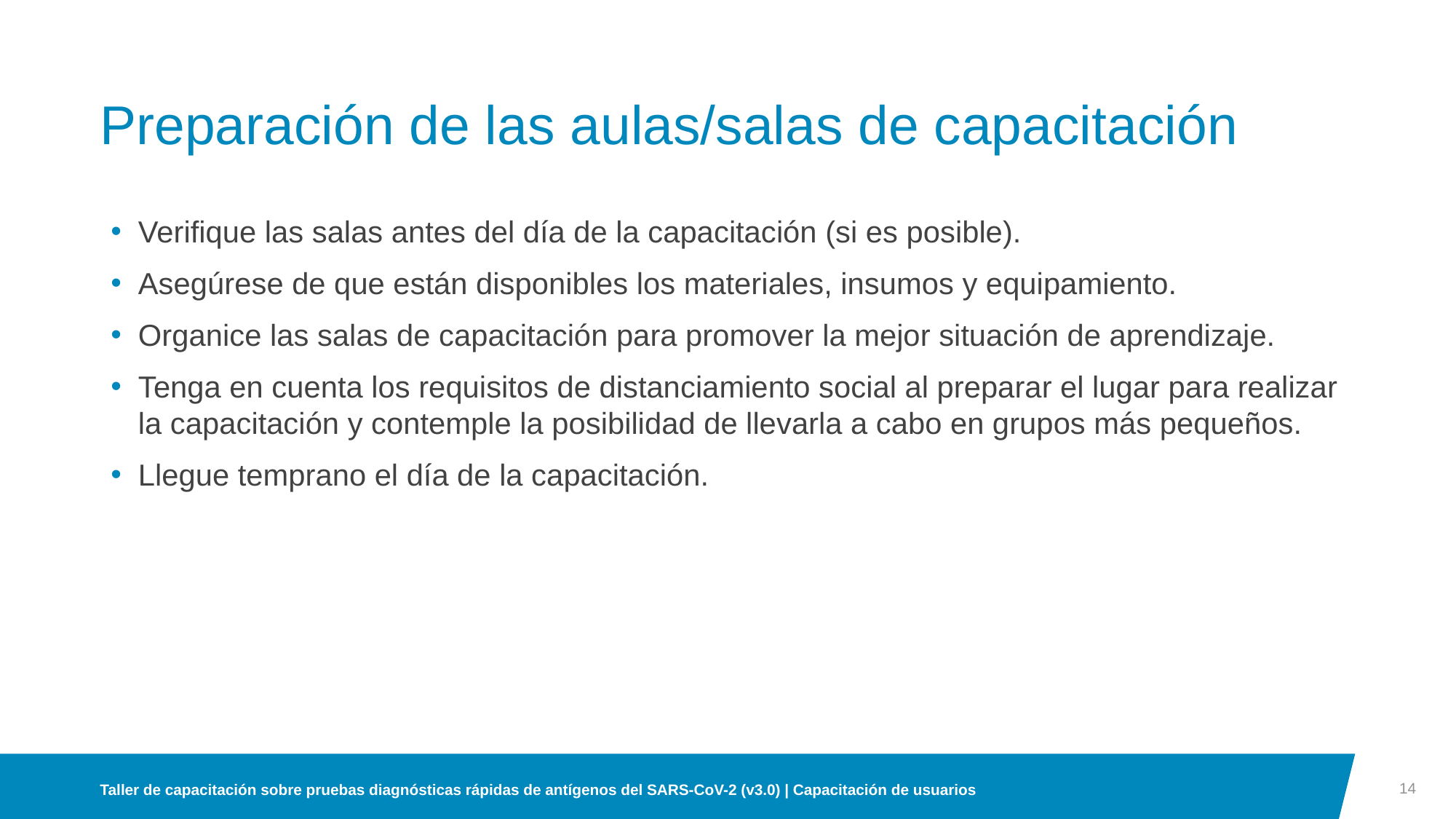

# Preparación de las aulas/salas de capacitación
Verifique las salas antes del día de la capacitación (si es posible).
Asegúrese de que están disponibles los materiales, insumos y equipamiento.
Organice las salas de capacitación para promover la mejor situación de aprendizaje.
Tenga en cuenta los requisitos de distanciamiento social al preparar el lugar para realizar la capacitación y contemple la posibilidad de llevarla a cabo en grupos más pequeños.
Llegue temprano el día de la capacitación.

14
Taller de capacitación sobre pruebas diagnósticas rápidas de antígenos del SARS-CoV-2 (v3.0) | Capacitación de usuarios